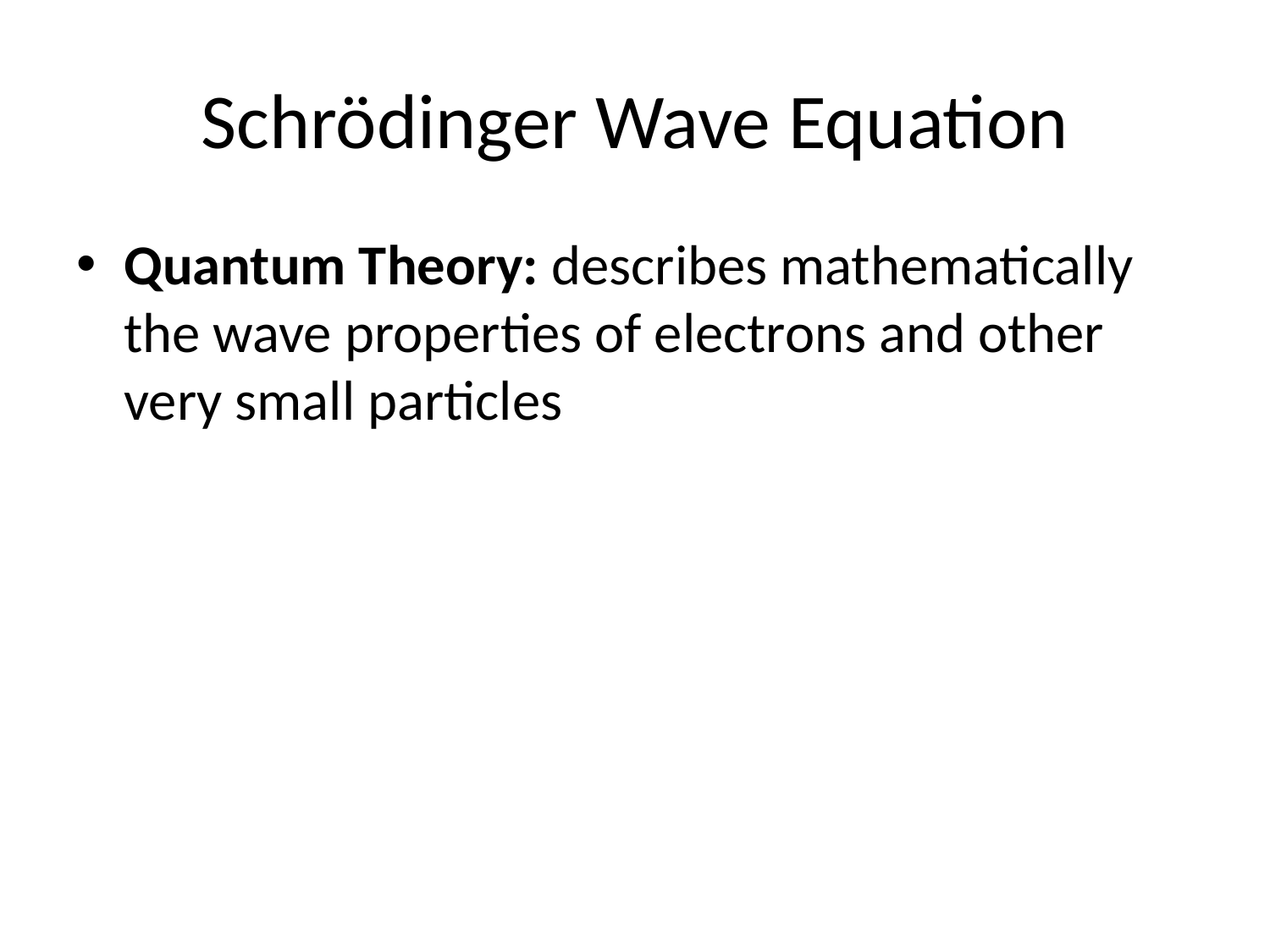

# Schrödinger Wave Equation
Quantum Theory: describes mathematically the wave properties of electrons and other very small particles